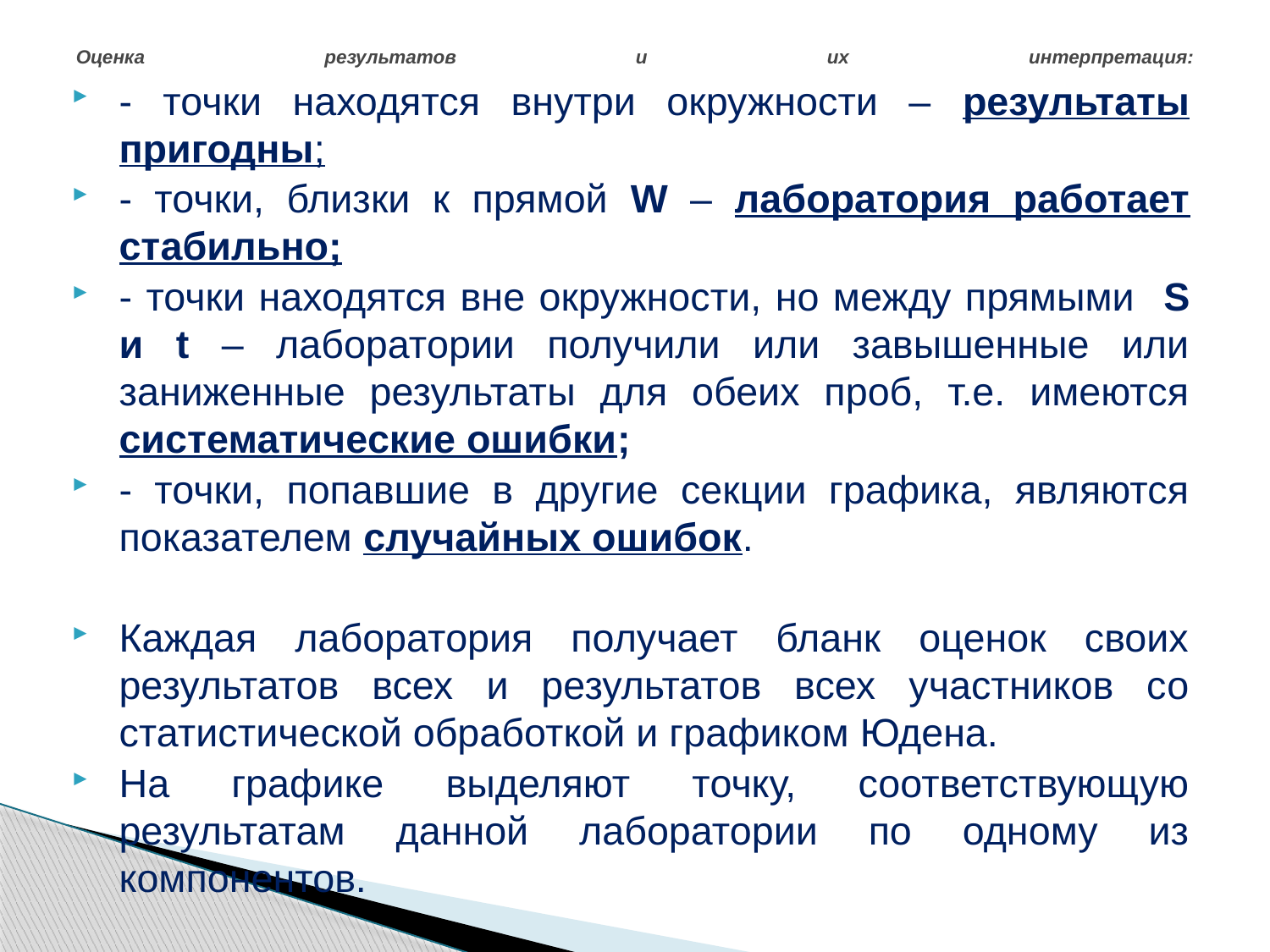

# Оценка результатов и их интерпретация:
- точки находятся внутри окружности – результаты пригодны;
- точки, близки к прямой W – лаборатория работает стабильно;
- точки находятся вне окружности, но между прямыми  S и t – лаборатории получили или завышенные или заниженные результаты для обеих проб, т.е. имеются систематические ошибки;
- точки, попавшие в другие секции графика, являются показателем случайных ошибок.

Каждая лаборатория получает бланк оценок своих результатов всех и результатов всех участников со статистической обработкой и графиком Юдена.
На графике выделяют точку, соответствующую результатам данной лаборатории по одному из компонентов.